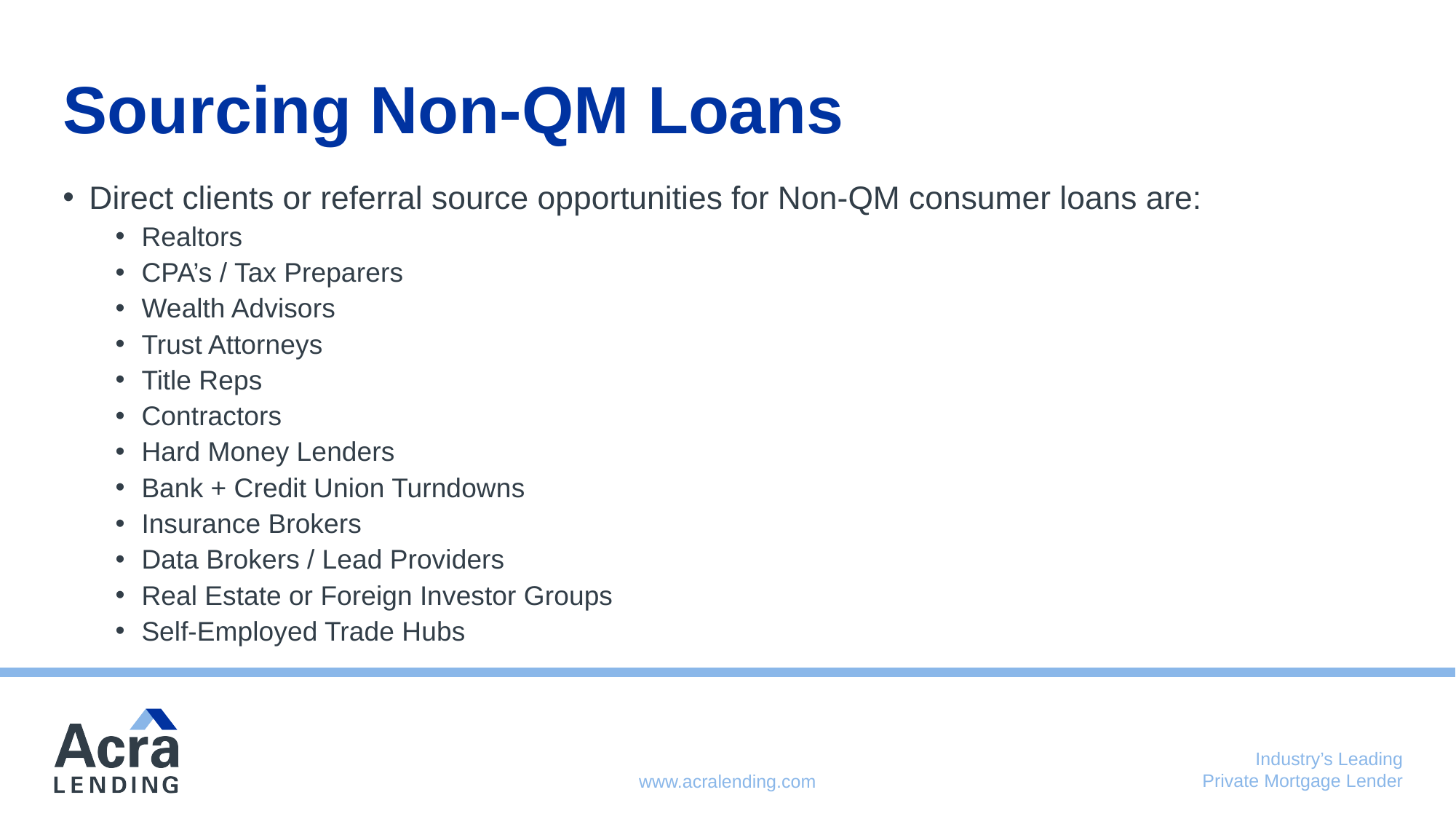

# Sourcing Non-QM Loans
Direct clients or referral source opportunities for Non-QM consumer loans are:
Realtors
CPA’s / Tax Preparers
Wealth Advisors
Trust Attorneys
Title Reps
Contractors
Hard Money Lenders
Bank + Credit Union Turndowns
Insurance Brokers
Data Brokers / Lead Providers
Real Estate or Foreign Investor Groups
Self-Employed Trade Hubs